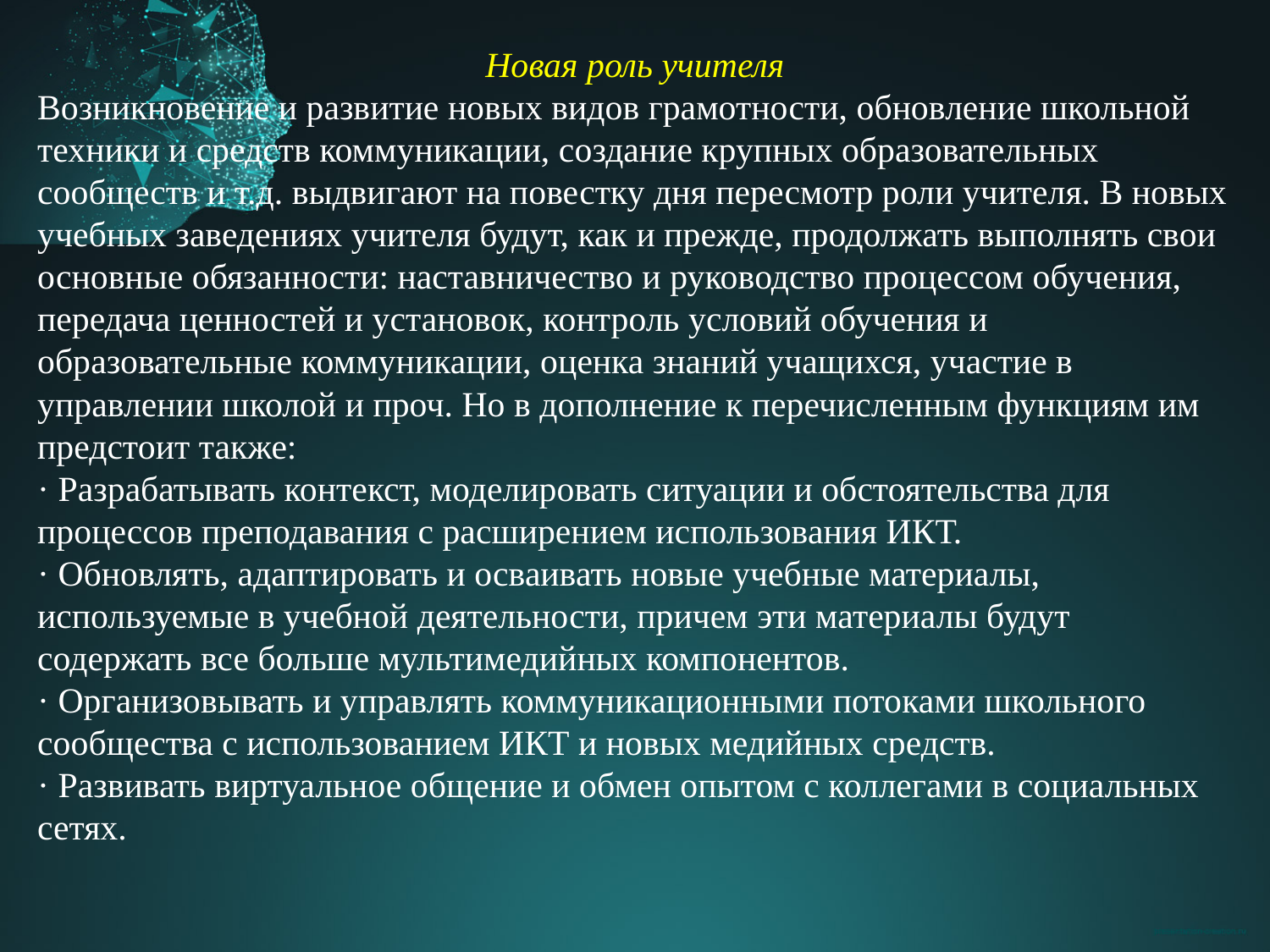

Новая роль учителя
Возникновение и развитие новых видов грамотности, обновление школьной техники и средств коммуникации, создание крупных образовательных сообществ и т.д. выдвигают на повестку дня пересмотр роли учителя. В новых учебных заведениях учителя будут, как и прежде, продолжать выполнять свои основные обязанности: наставничество и руководство процессом обучения, передача ценностей и установок, контроль условий обучения и образовательные коммуникации, оценка знаний учащихся, участие в управлении школой и проч. Но в дополнение к перечисленным функциям им предстоит также:
· Разрабатывать контекст, моделировать ситуации и обстоятельства для процессов преподавания с расширением использования ИКТ.
· Обновлять, адаптировать и осваивать новые учебные материалы, используемые в учебной деятельности, причем эти материалы будут содержать все больше мультимедийных компонентов.
· Организовывать и управлять коммуникационными потоками школьного сообщества с использованием ИКТ и новых медийных средств.
· Развивать виртуальное общение и обмен опытом с коллегами в социальных сетях.